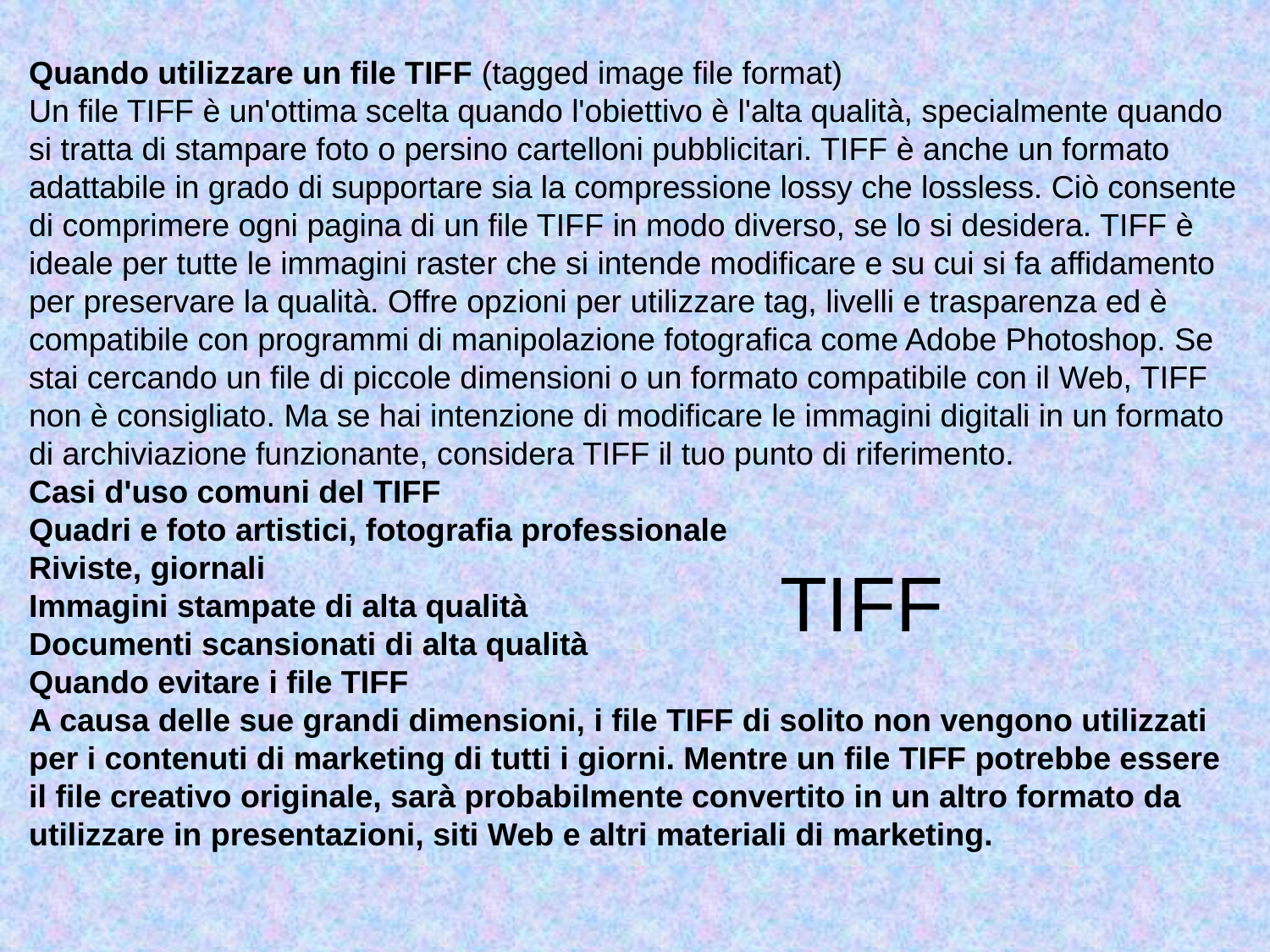

Quando utilizzare un file TIFF (tagged image file format)
Un file TIFF è un'ottima scelta quando l'obiettivo è l'alta qualità, specialmente quando si tratta di stampare foto o persino cartelloni pubblicitari. TIFF è anche un formato adattabile in grado di supportare sia la compressione lossy che lossless. Ciò consente di comprimere ogni pagina di un file TIFF in modo diverso, se lo si desidera. TIFF è ideale per tutte le immagini raster che si intende modificare e su cui si fa affidamento per preservare la qualità. Offre opzioni per utilizzare tag, livelli e trasparenza ed è compatibile con programmi di manipolazione fotografica come Adobe Photoshop. Se stai cercando un file di piccole dimensioni o un formato compatibile con il Web, TIFF non è consigliato. Ma se hai intenzione di modificare le immagini digitali in un formato di archiviazione funzionante, considera TIFF il tuo punto di riferimento.
Casi d'uso comuni del TIFF
Quadri e foto artistici, fotografia professionale
Riviste, giornali
Immagini stampate di alta qualità
Documenti scansionati di alta qualità
Quando evitare i file TIFF
A causa delle sue grandi dimensioni, i file TIFF di solito non vengono utilizzati per i contenuti di marketing di tutti i giorni. Mentre un file TIFF potrebbe essere il file creativo originale, sarà probabilmente convertito in un altro formato da utilizzare in presentazioni, siti Web e altri materiali di marketing.

# TIFF